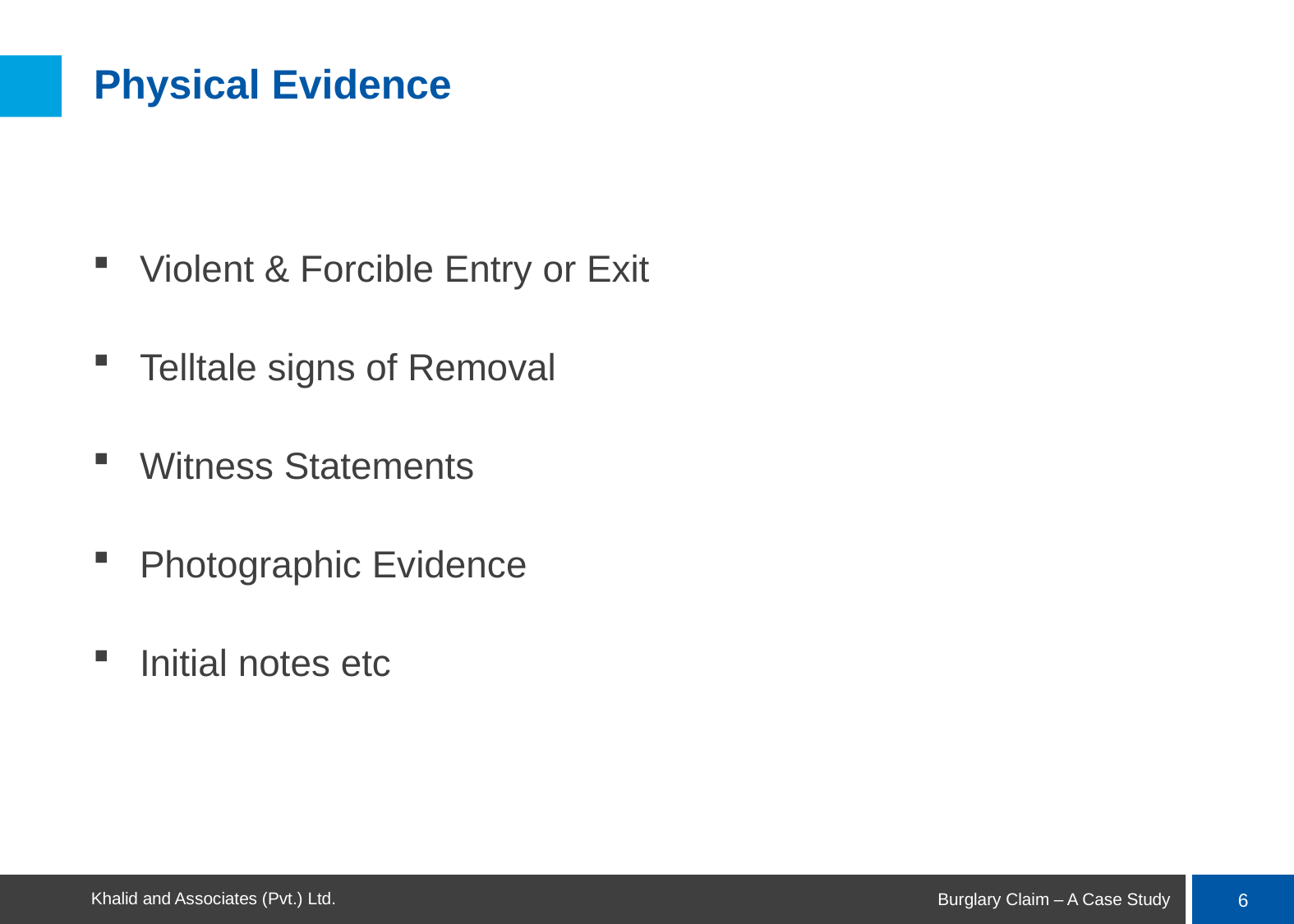

# Physical Evidence

Violent & Forcible Entry or Exit
Telltale signs of Removal
Witness Statements
Photographic Evidence
Initial notes etc